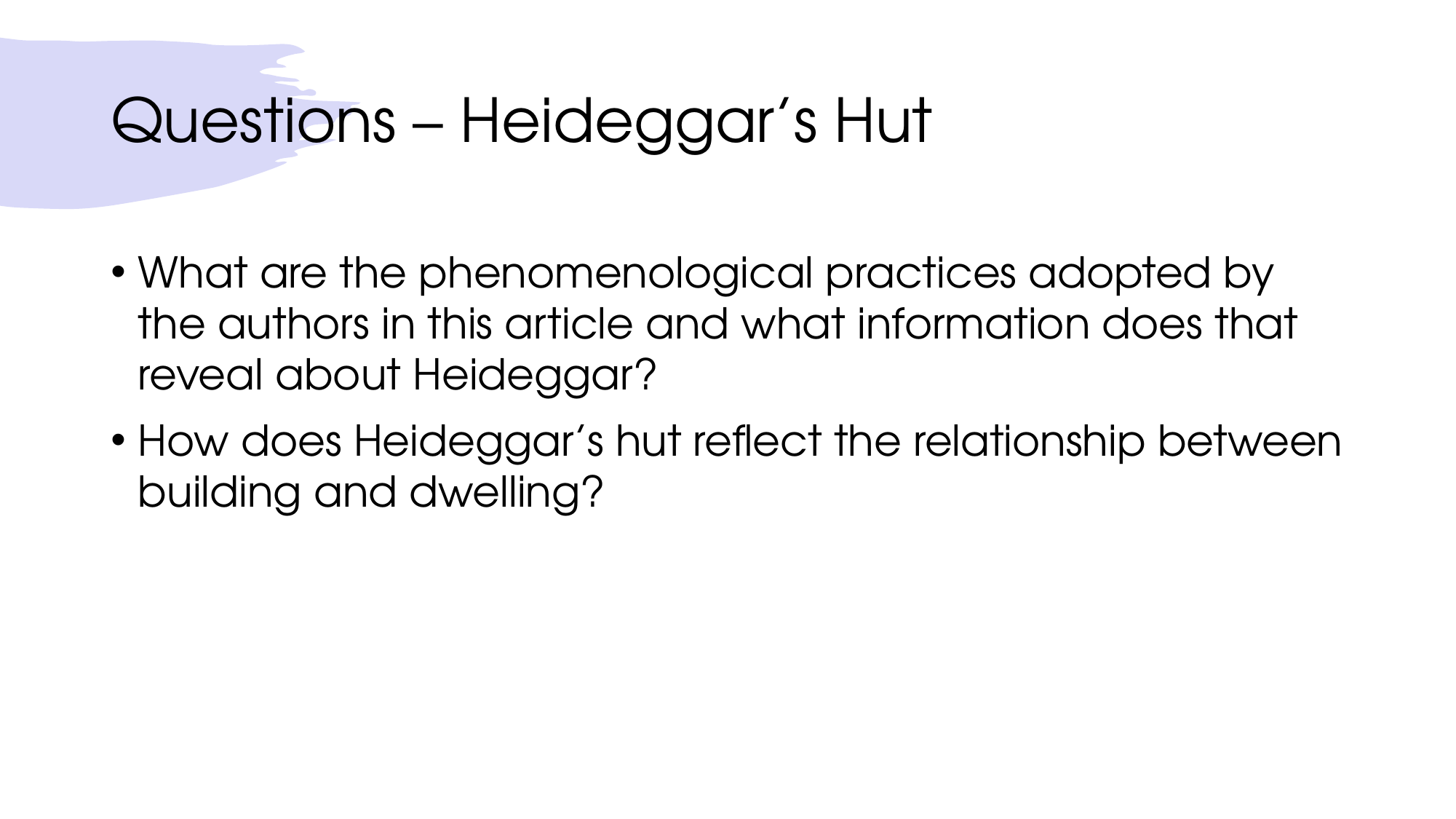

# Questions – Heideggar’s Hut
What are the phenomenological practices adopted by the authors in this article and what information does that reveal about Heideggar?
How does Heideggar’s hut reflect the relationship between building and dwelling?